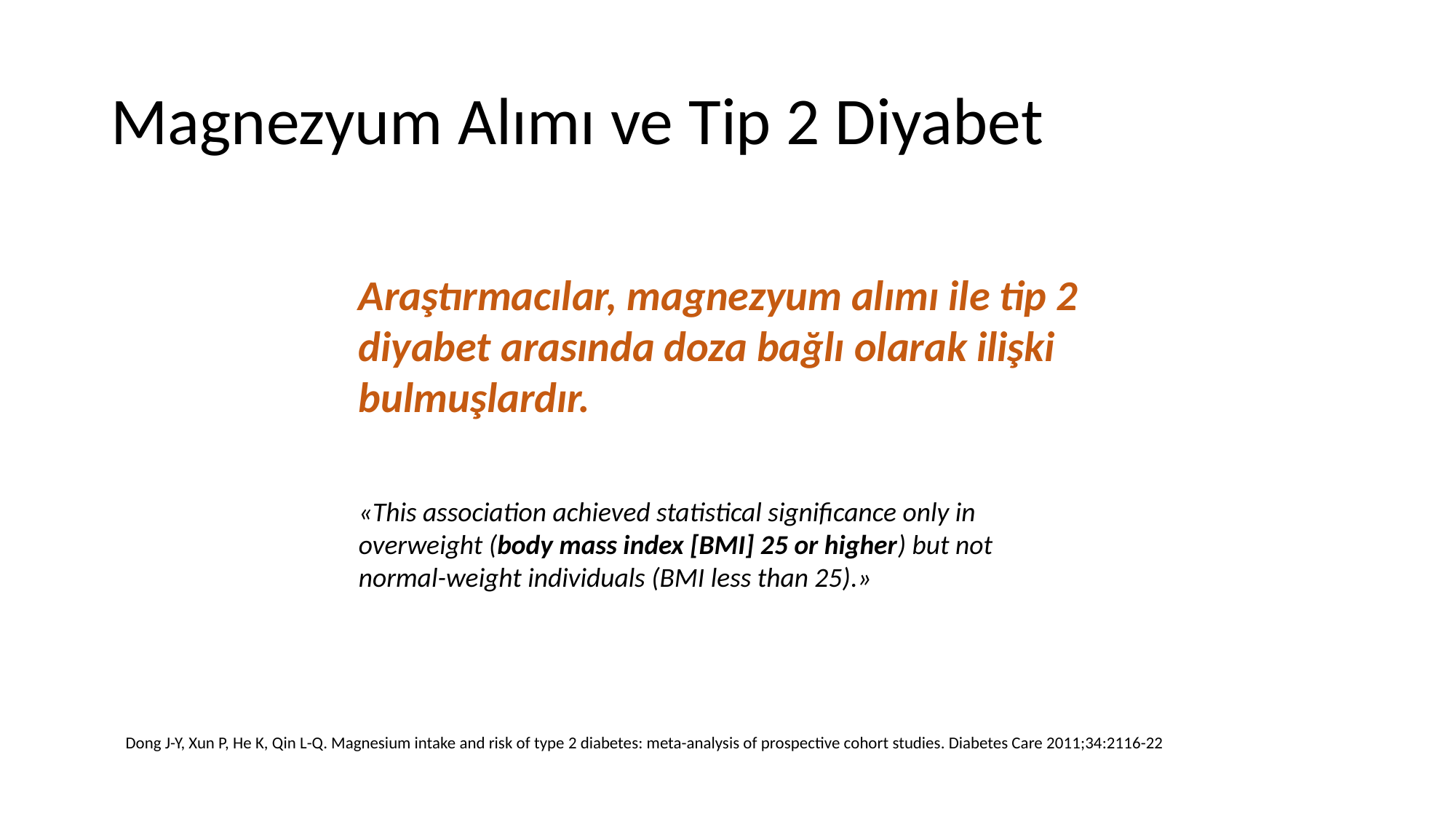

# Magnezyum Alımı ve Tip 2 Diyabet
Araştırmacılar, magnezyum alımı ile tip 2 diyabet arasında doza bağlı olarak ilişki bulmuşlardır.
«This association achieved statistical significance only in overweight (body mass index [BMI] 25 or higher) but not normal-weight individuals (BMI less than 25).»
Dong J-Y, Xun P, He K, Qin L-Q. Magnesium intake and risk of type 2 diabetes: meta-analysis of prospective cohort studies. Diabetes Care 2011;34:2116-22